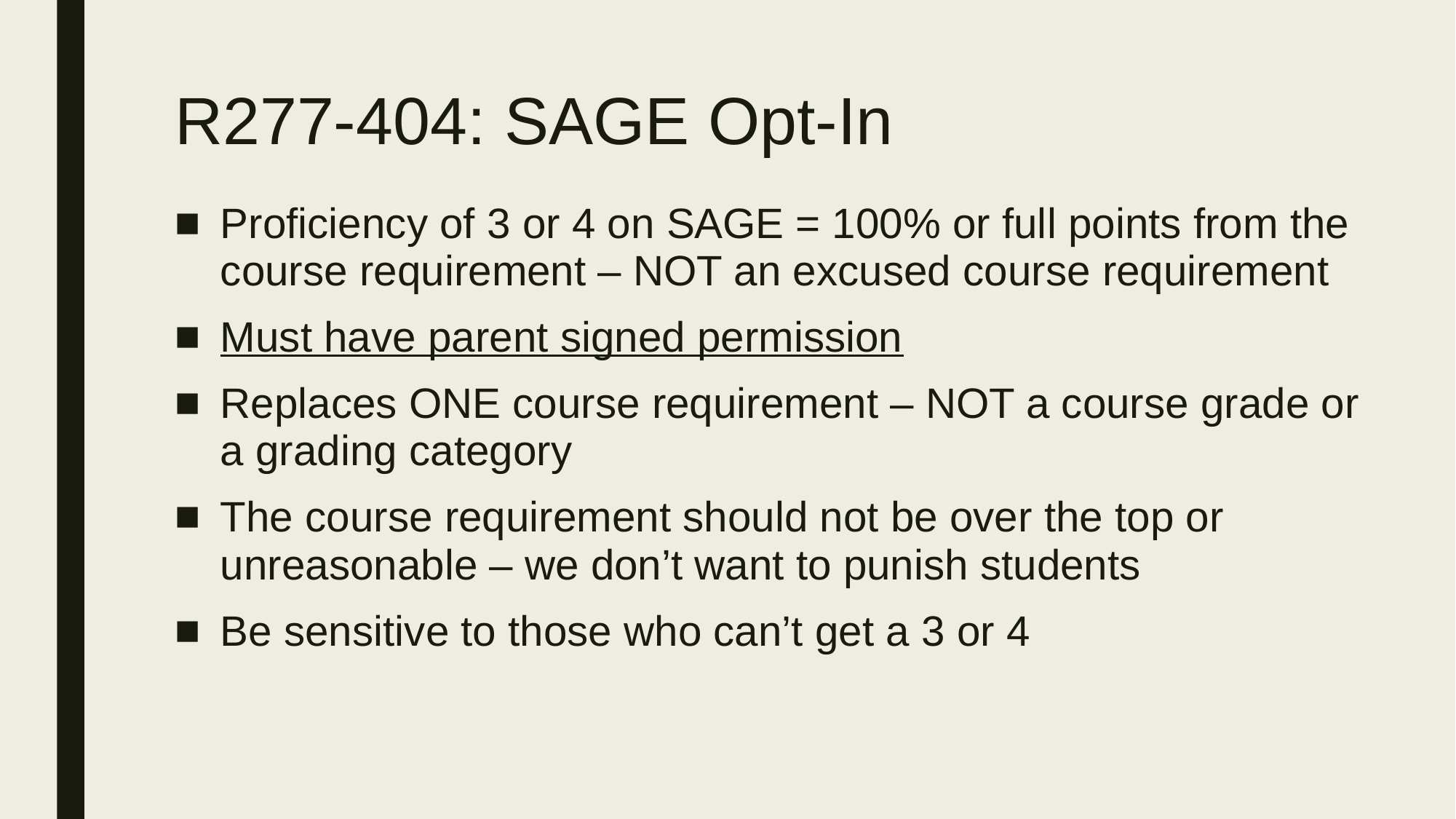

# R277-404: SAGE Opt-In
Proficiency of 3 or 4 on SAGE = 100% or full points from the course requirement – NOT an excused course requirement
Must have parent signed permission
Replaces ONE course requirement – NOT a course grade or a grading category
The course requirement should not be over the top or unreasonable – we don’t want to punish students
Be sensitive to those who can’t get a 3 or 4